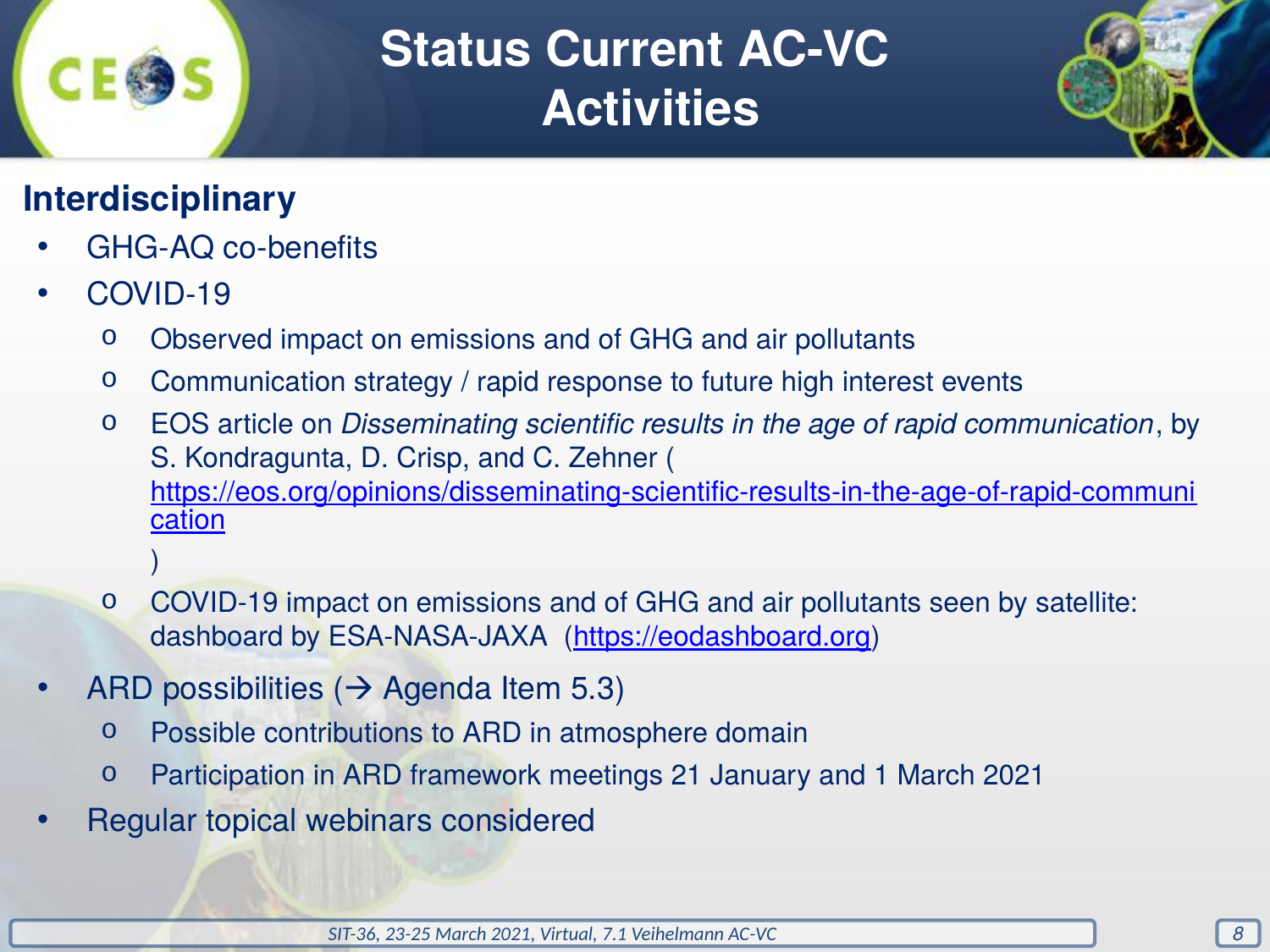

Status Current AC-VC Activities

Interdisciplinary
GHG-AQ co-benefits
COVID-19
Observed impact on emissions and of GHG and air pollutants
Communication strategy / rapid response to future high interest events
EOS article on Disseminating scientific results in the age of rapid communication, by S. Kondragunta, D. Crisp, and C. Zehner (https://eos.org/opinions/disseminating-scientific-results-in-the-age-of-rapid-communication)
COVID-19 impact on emissions and of GHG and air pollutants seen by satellite: dashboard by ESA-NASA-JAXA  (https://eodashboard.org)
ARD possibilities (🡪 Agenda Item 5.3)
Possible contributions to ARD in atmosphere domain
Participation in ARD framework meetings 21 January and 1 March 2021
Regular topical webinars considered

8